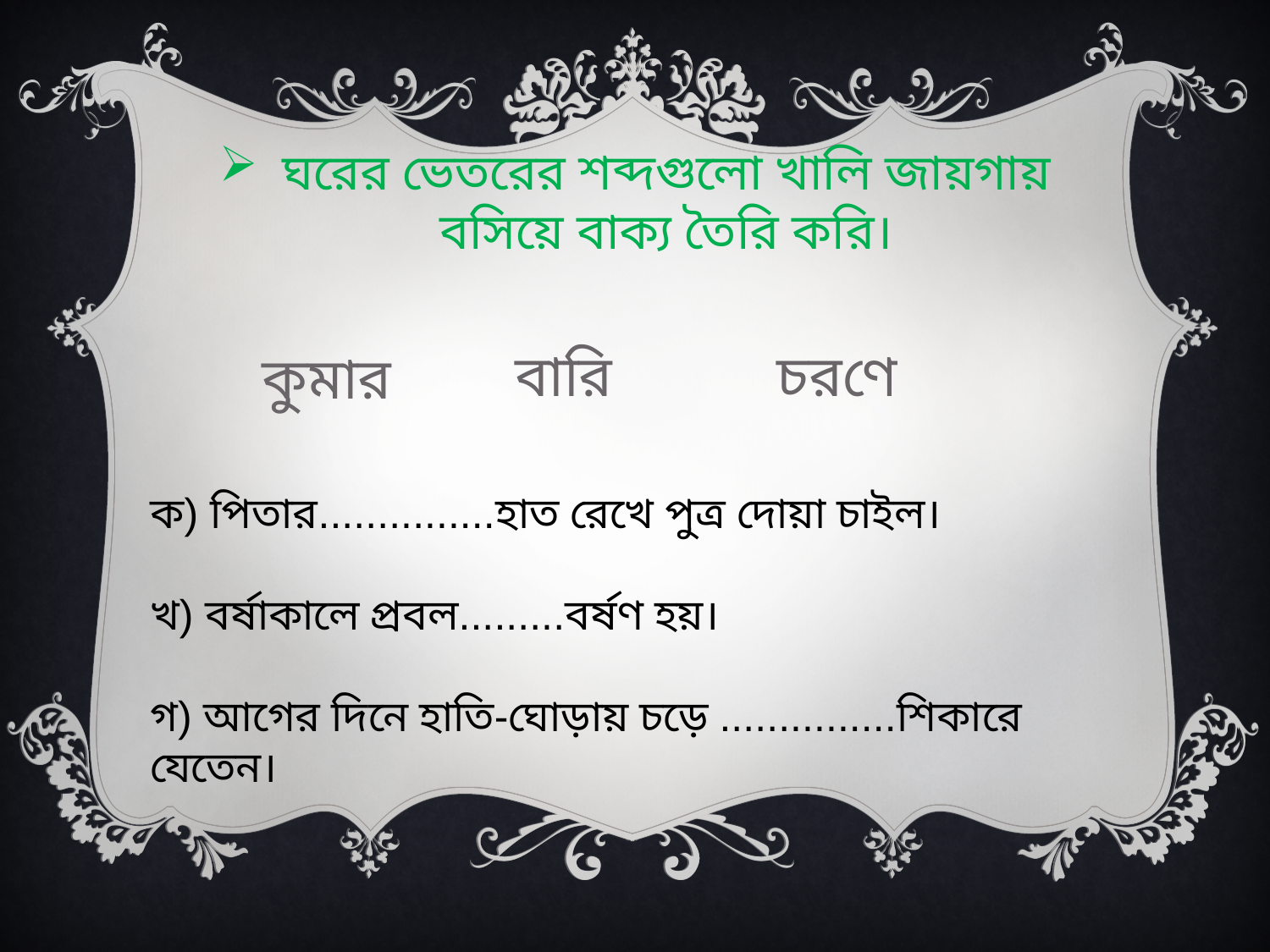

ঘরের ভেতরের শব্দগুলো খালি জায়গায় বসিয়ে বাক্য তৈরি করি।
বারি
চরণে
কুমার
ক) পিতার...............হাত রেখে পুত্র দোয়া চাইল।

খ) বর্ষাকালে প্রবল.........বর্ষণ হয়।

গ) আগের দিনে হাতি-ঘোড়ায় চড়ে ...............শিকারে যেতেন।